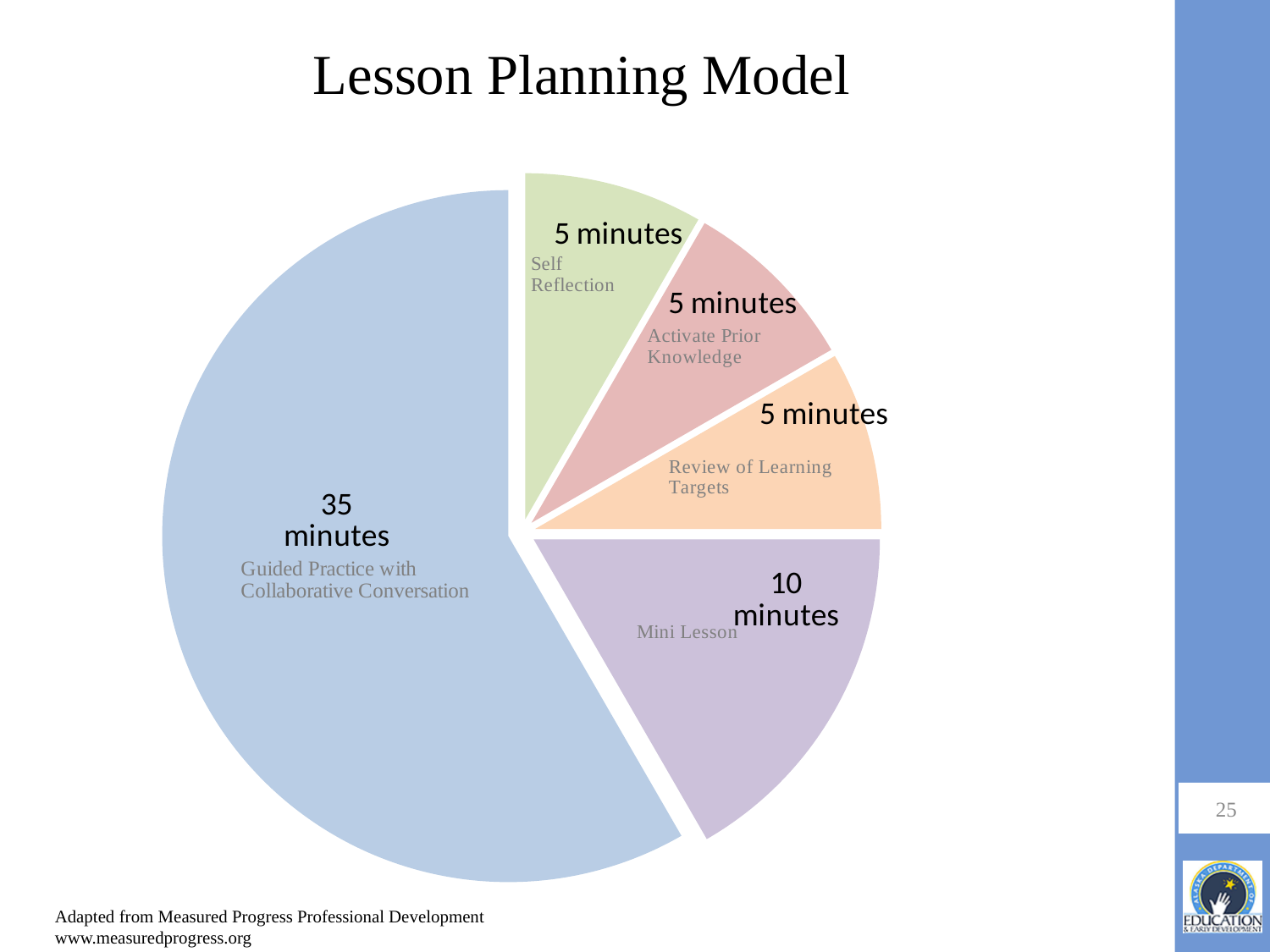

Lesson Planning Model

### Chart

| Category |  |
|---|---|
| 5 minutes | 30.0 |
| 5 minutes | 30.0 |
| 5 minutes | 30.0 |
| 10 minutes | 60.0 |
| 35 minutes | 210.0 |
25
Adapted from Measured Progress Professional Development www.measuredprogress.org